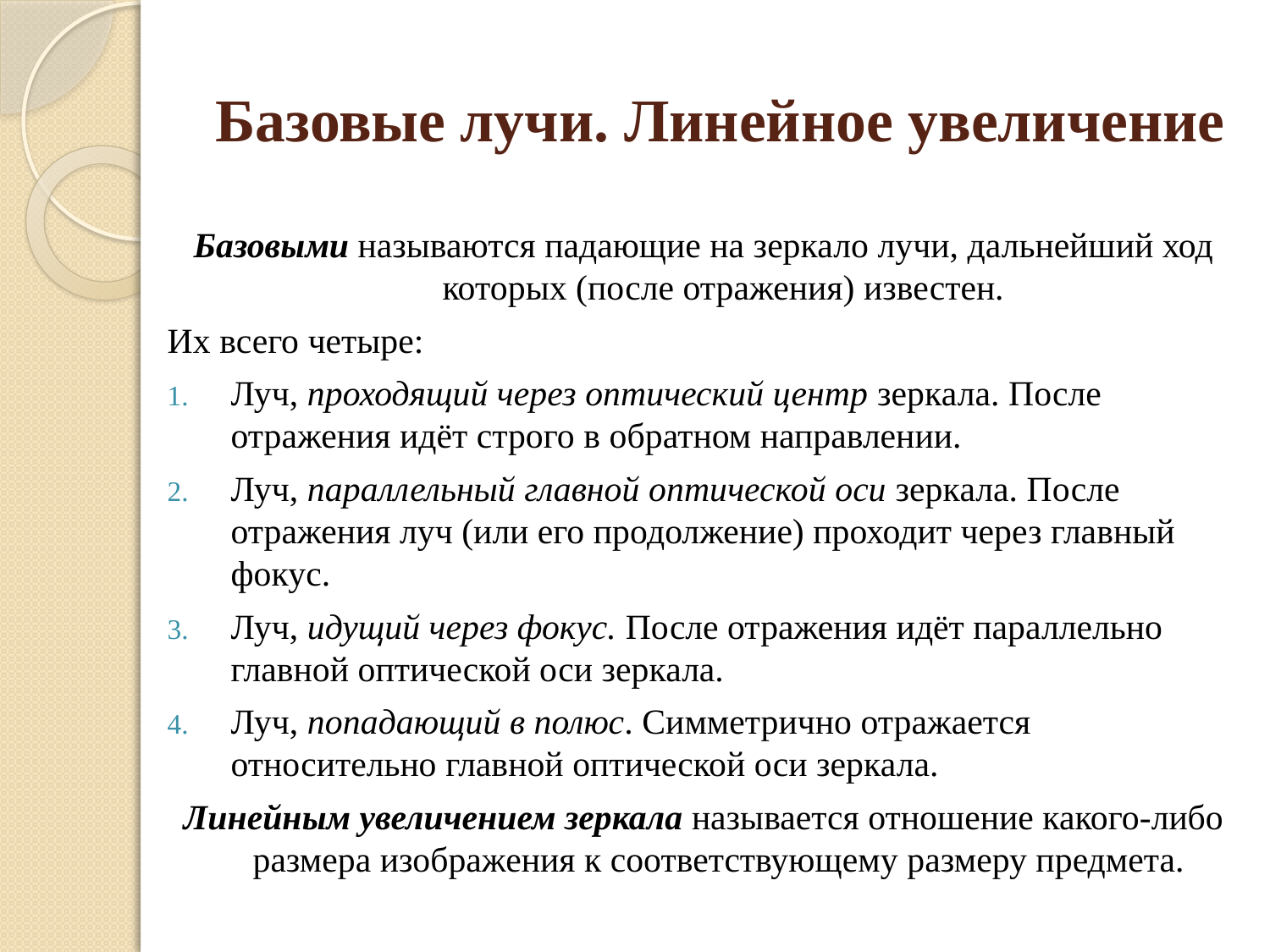

# Базовые лучи. Линейное увеличение
Базовыми называются падающие на зеркало лучи, дальнейший ход которых (после отражения) известен.
Их всего четыре:
Луч, проходящий через оптический центр зеркала. После отражения идёт строго в обратном направлении.
Луч, параллельный главной оптической оси зеркала. После отражения луч (или его продолжение) проходит через главный фокус.
Луч, идущий через фокус. После отражения идёт параллельно главной оптической оси зеркала.
Луч, попадающий в полюс. Симметрично отражается относительно главной оптической оси зеркала.
Линейным увеличением зеркала называется отношение какого-либо размера изображения к соответствующему размеру предмета.